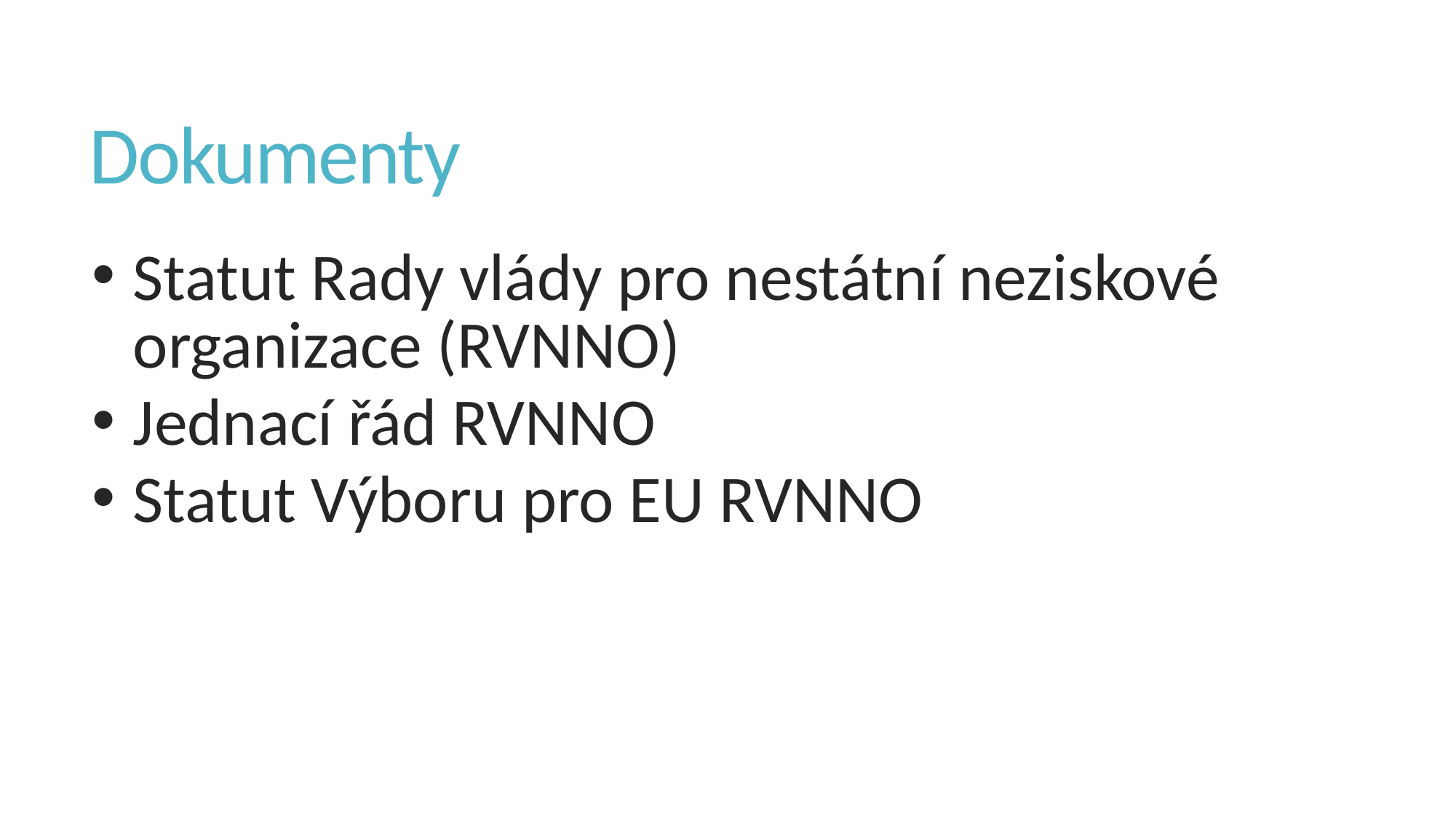

# Dokumenty
Statut Rady vlády pro nestátní neziskové organizace (RVNNO)
Jednací řád RVNNO
Statut Výboru pro EU RVNNO